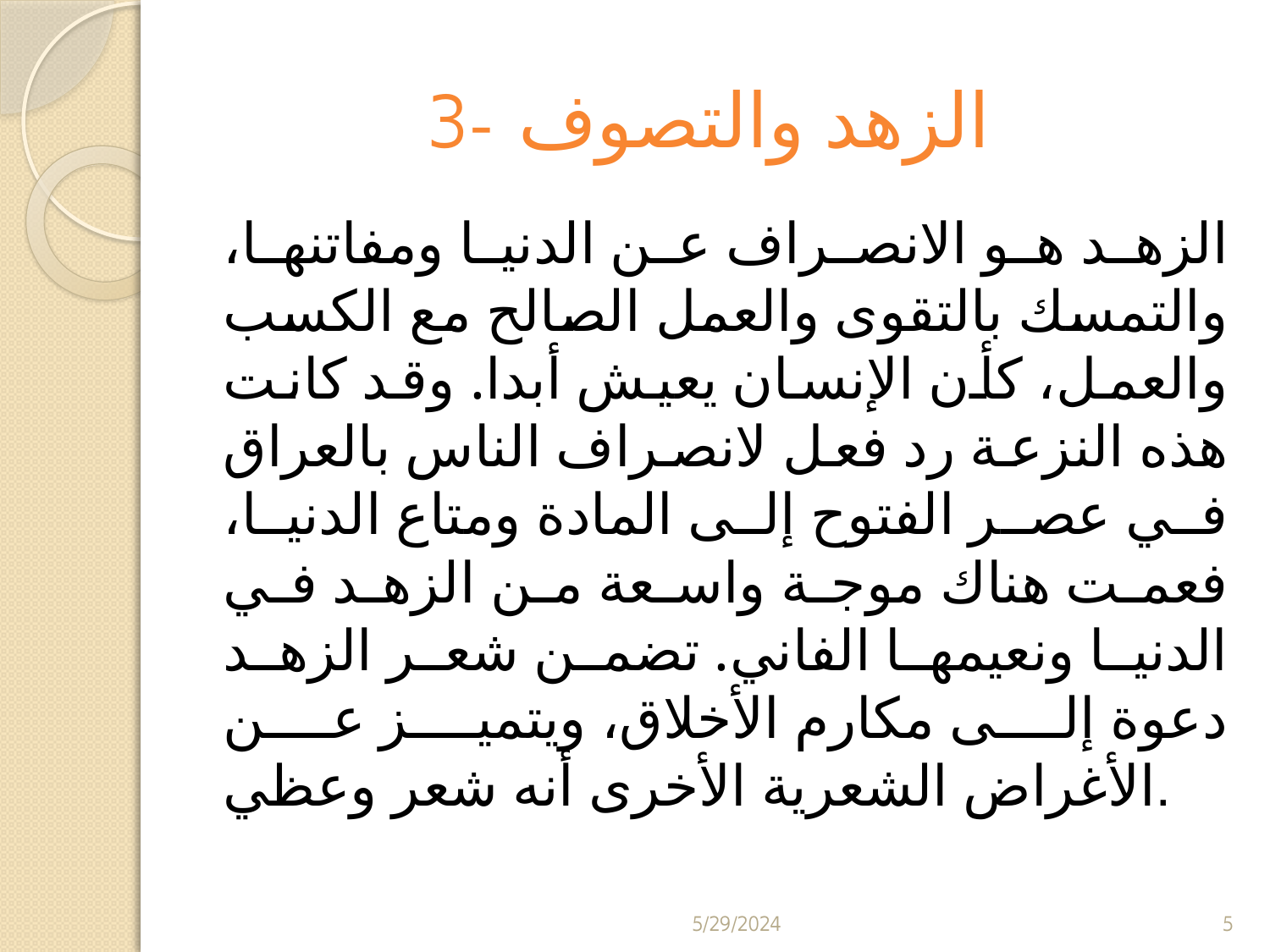

# 3- الزهد والتصوف
الزهد هو الانصراف عن الدنيا ومفاتنها، والتمسك بالتقوى والعمل الصالح مع الكسب والعمل، كأن الإنسان يعيش أبدا. وقد كانت هذه النزعة رد فعل لانصراف الناس بالعراق في عصر الفتوح إلى المادة ومتاع الدنيا، فعمت هناك موجة واسعة من الزهد في الدنيا ونعيمها الفاني. تضمن شعر الزهد دعوة إلى مكارم الأخلاق، ويتميز عن الأغراض الشعرية الأخرى أنه شعر وعظي.
5/29/2024
5